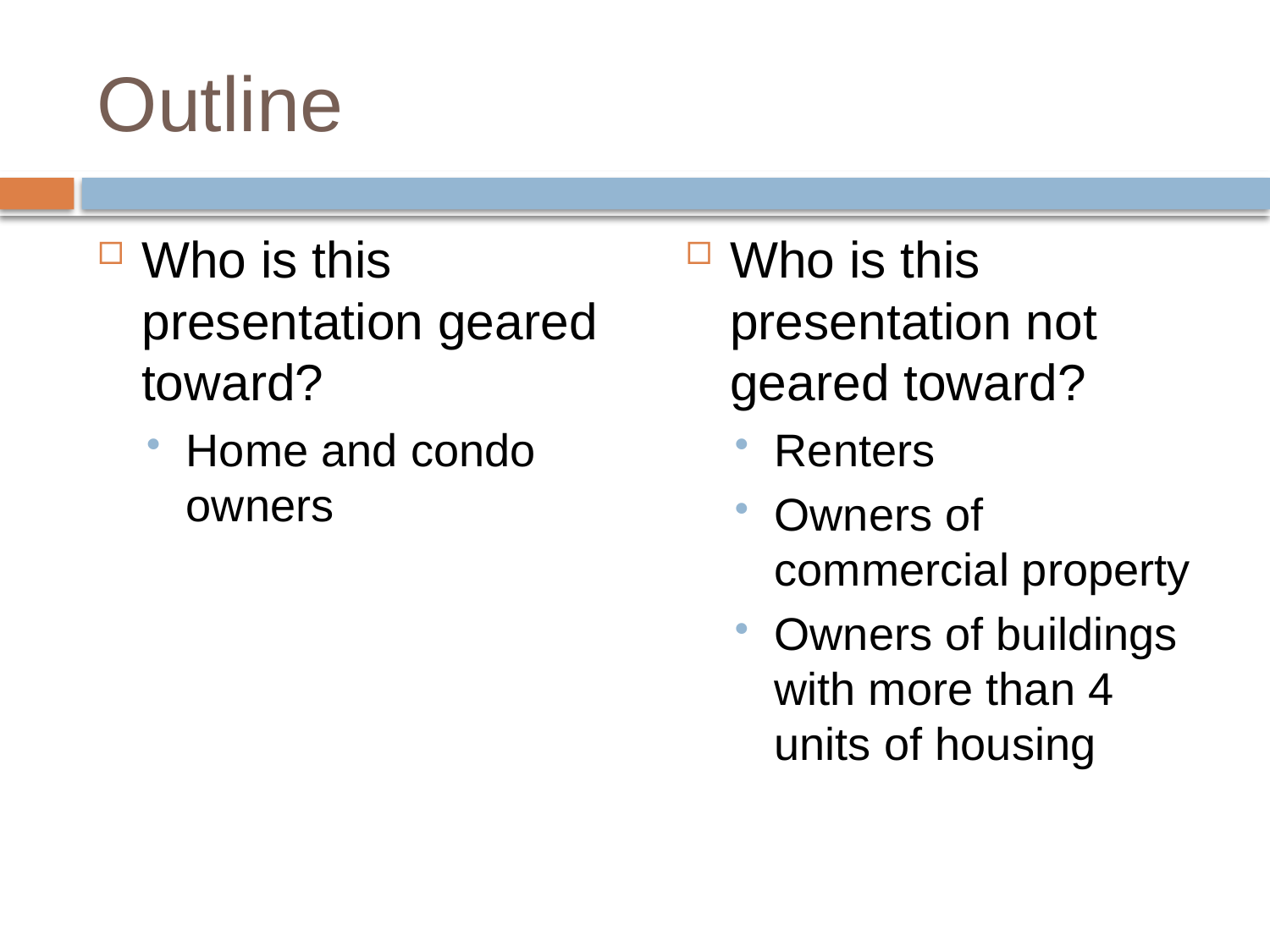

# Outline
Who is this presentation geared toward?
Home and condo owners

Who is this presentation not geared toward?
Renters
Owners of commercial property
Owners of buildings with more than 4 units of housing